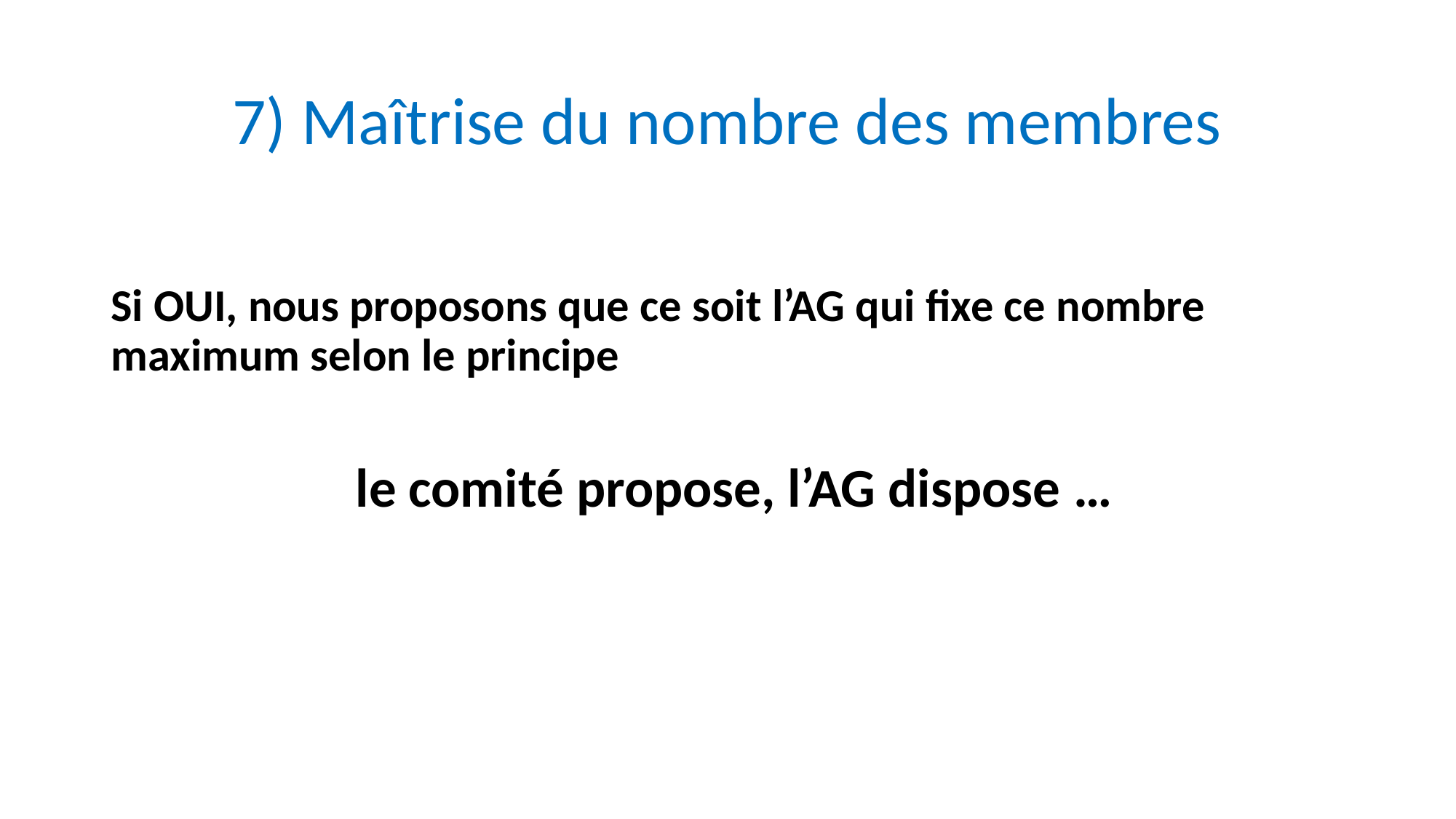

# 7) Maîtrise du nombre des membres

Si OUI, nous proposons que ce soit l’AG qui fixe ce nombre maximum selon le principe

 le comité propose, l’AG dispose …